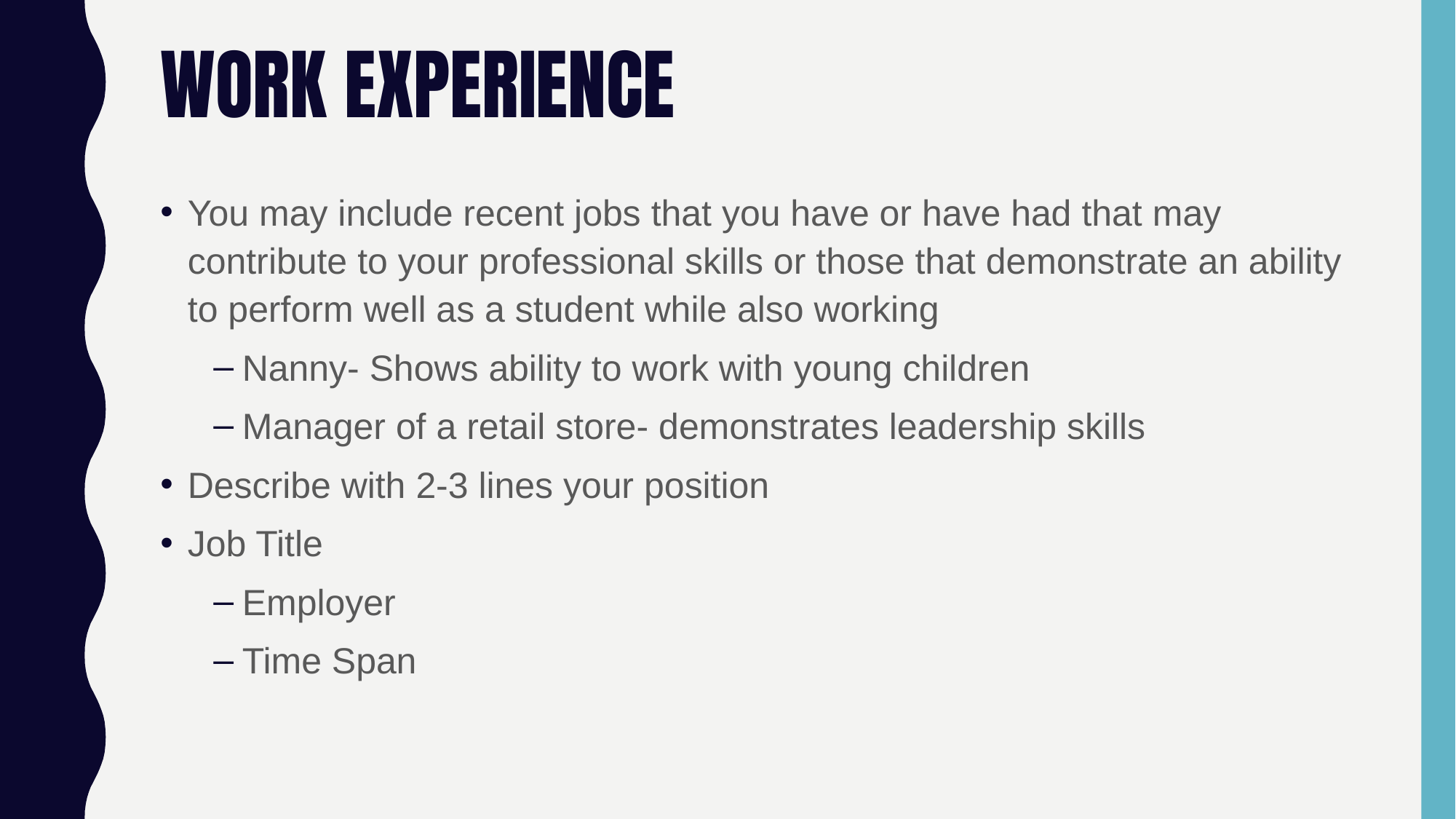

# WORK EXPERIENCE
You may include recent jobs that you have or have had that may contribute to your professional skills or those that demonstrate an ability to perform well as a student while also working
Nanny- Shows ability to work with young children
Manager of a retail store- demonstrates leadership skills
Describe with 2-3 lines your position
Job Title
Employer
Time Span